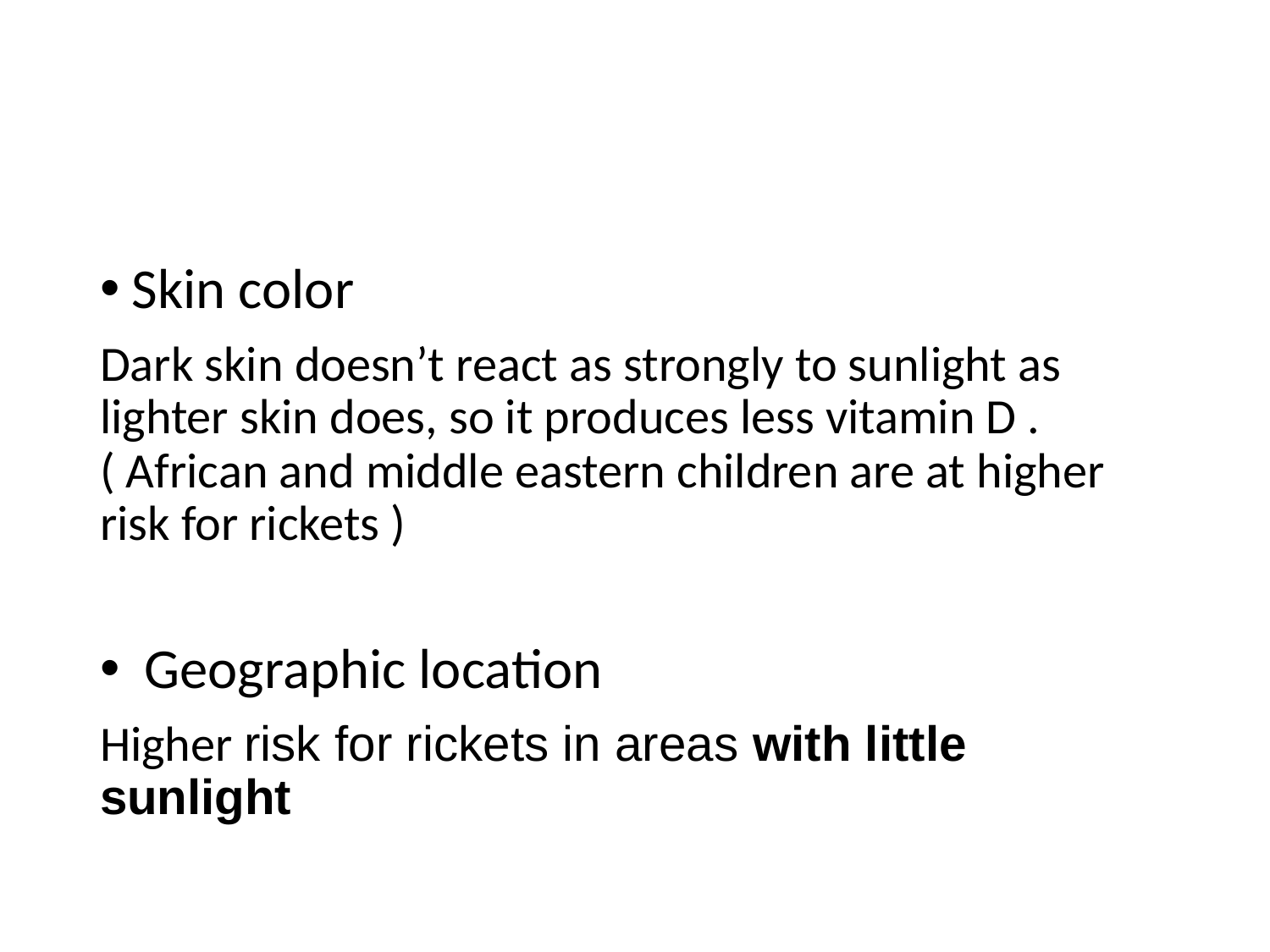

Skin color
Dark skin doesn’t react as strongly to sunlight as lighter skin does, so it produces less vitamin D . ( African and middle eastern children are at higher risk for rickets )

 Geographic location
Higher risk for rickets in areas with little sunlight